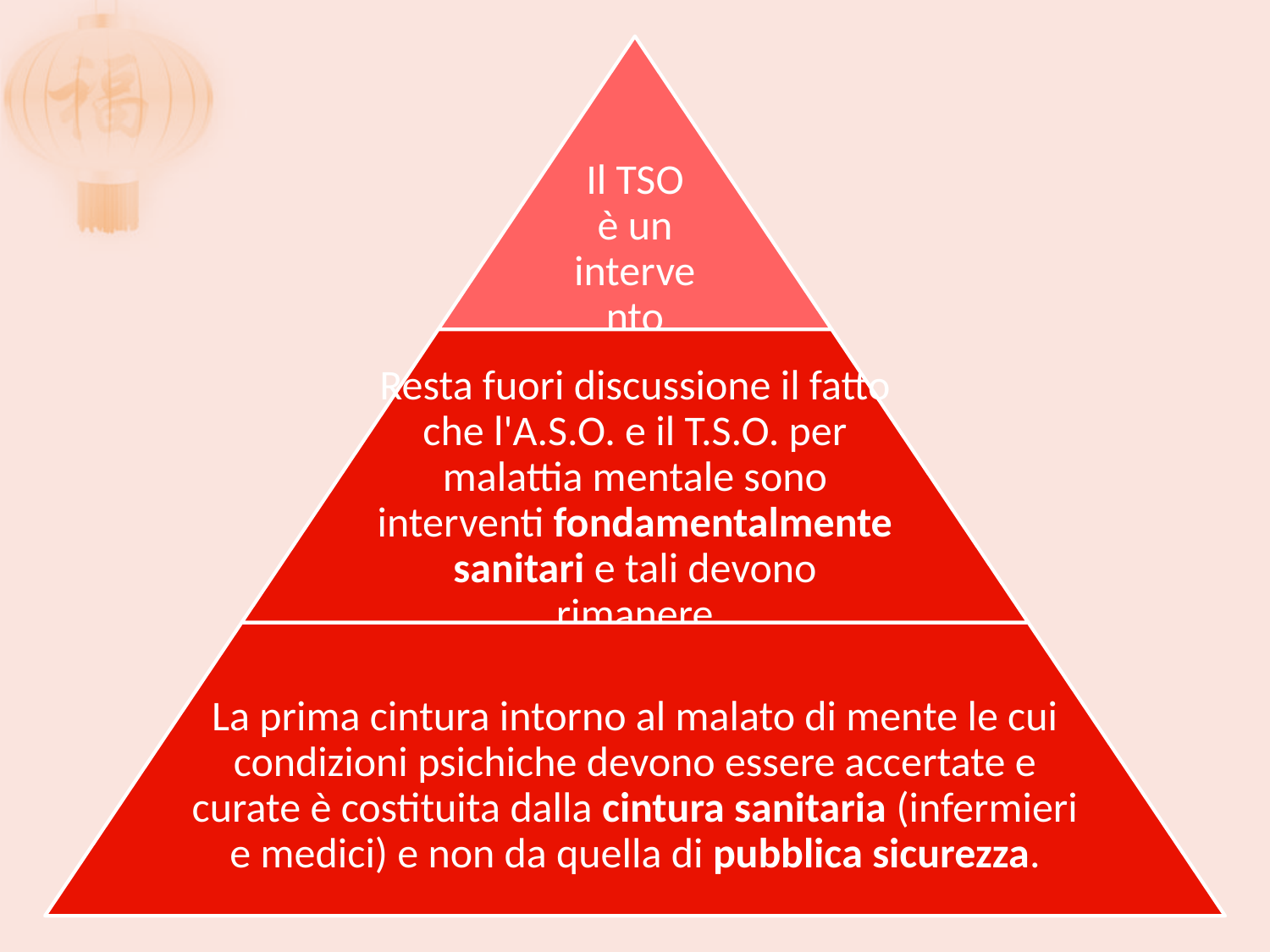

Il TSO è un
intervento
sanitario …
Resta fuori discussione il fatto che l'A.S.O. e il T.S.O. per malattia mentale sono interventi fondamentalmente sanitari e tali devono rimanere
La prima cintura intorno al malato di mente le cui condizioni psichiche devono essere accertate e curate è costituita dalla cintura sanitaria (infermieri e medici) e non da quella di pubblica sicurezza.